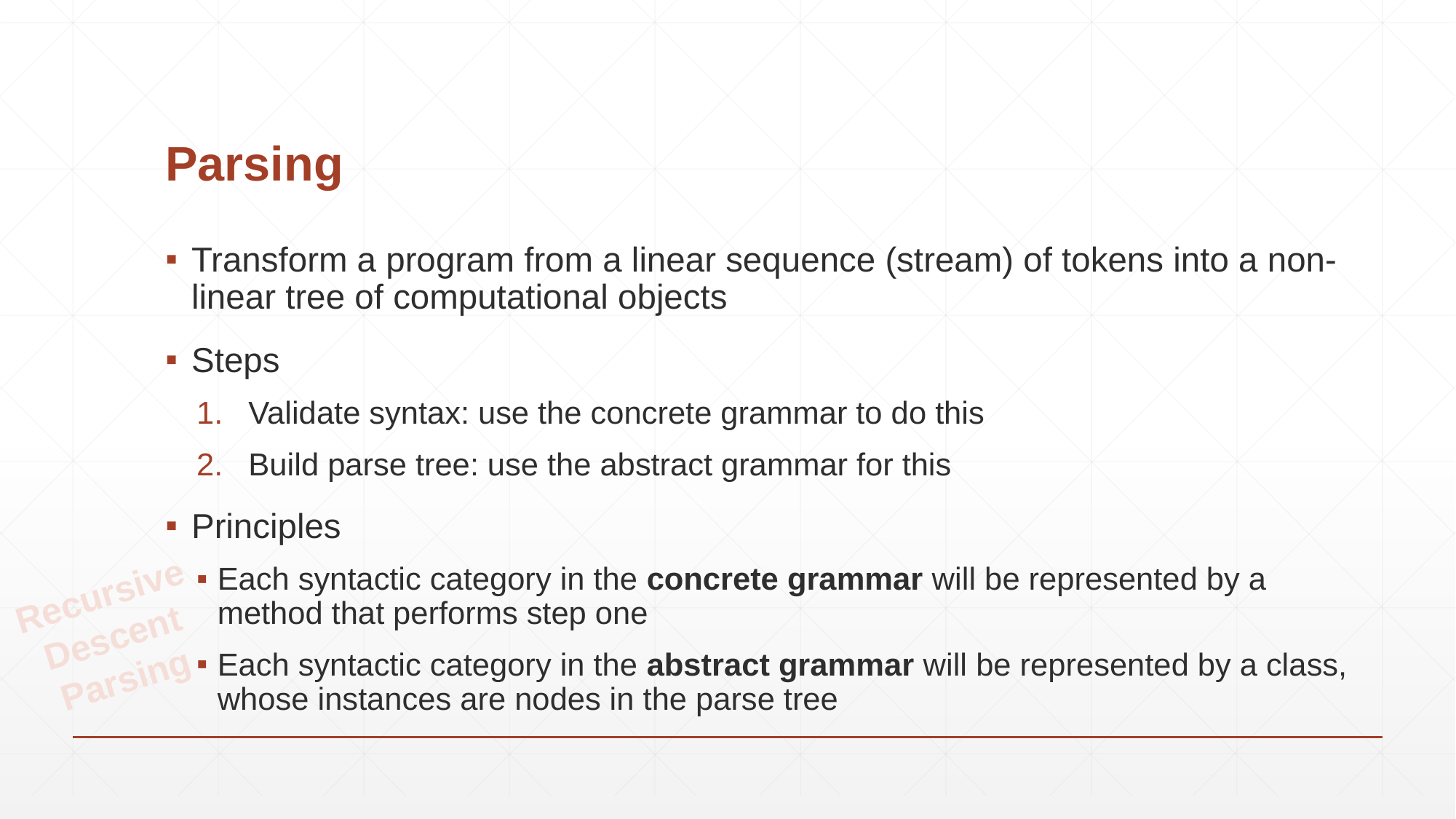

# Parsing
Transform a program from a linear sequence (stream) of tokens into a non-linear tree of computational objects
Steps
Validate syntax: use the concrete grammar to do this
Build parse tree: use the abstract grammar for this
Principles
Each syntactic category in the concrete grammar will be represented by a method that performs step one
Each syntactic category in the abstract grammar will be represented by a class, whose instances are nodes in the parse tree
Recursive Descent Parsing